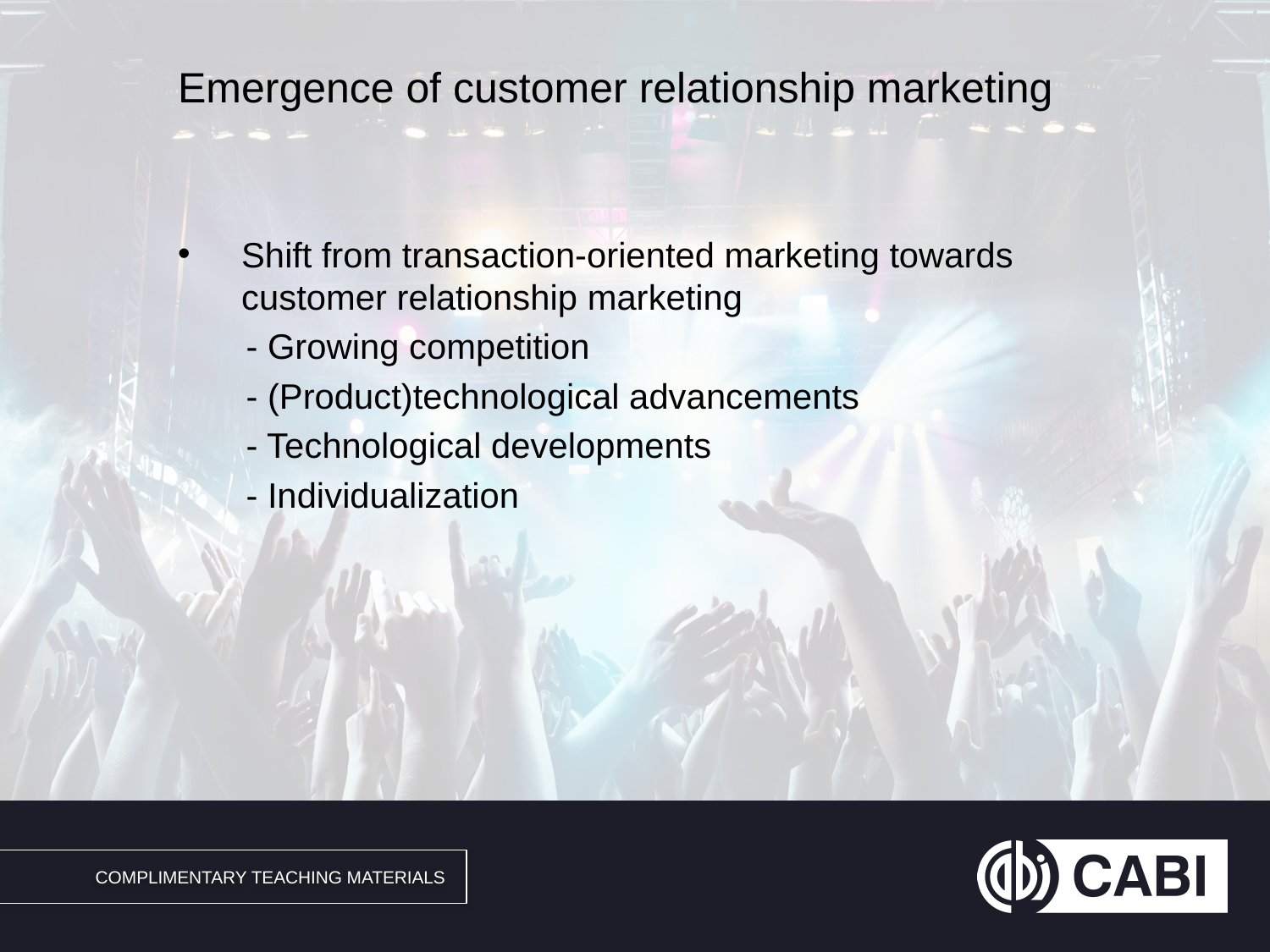

# Emergence of customer relationship marketing

Shift from transaction-oriented marketing towards customer relationship marketing
       - Growing competition
       - (Product)technological advancements
       - Technological developments
       - Individualization